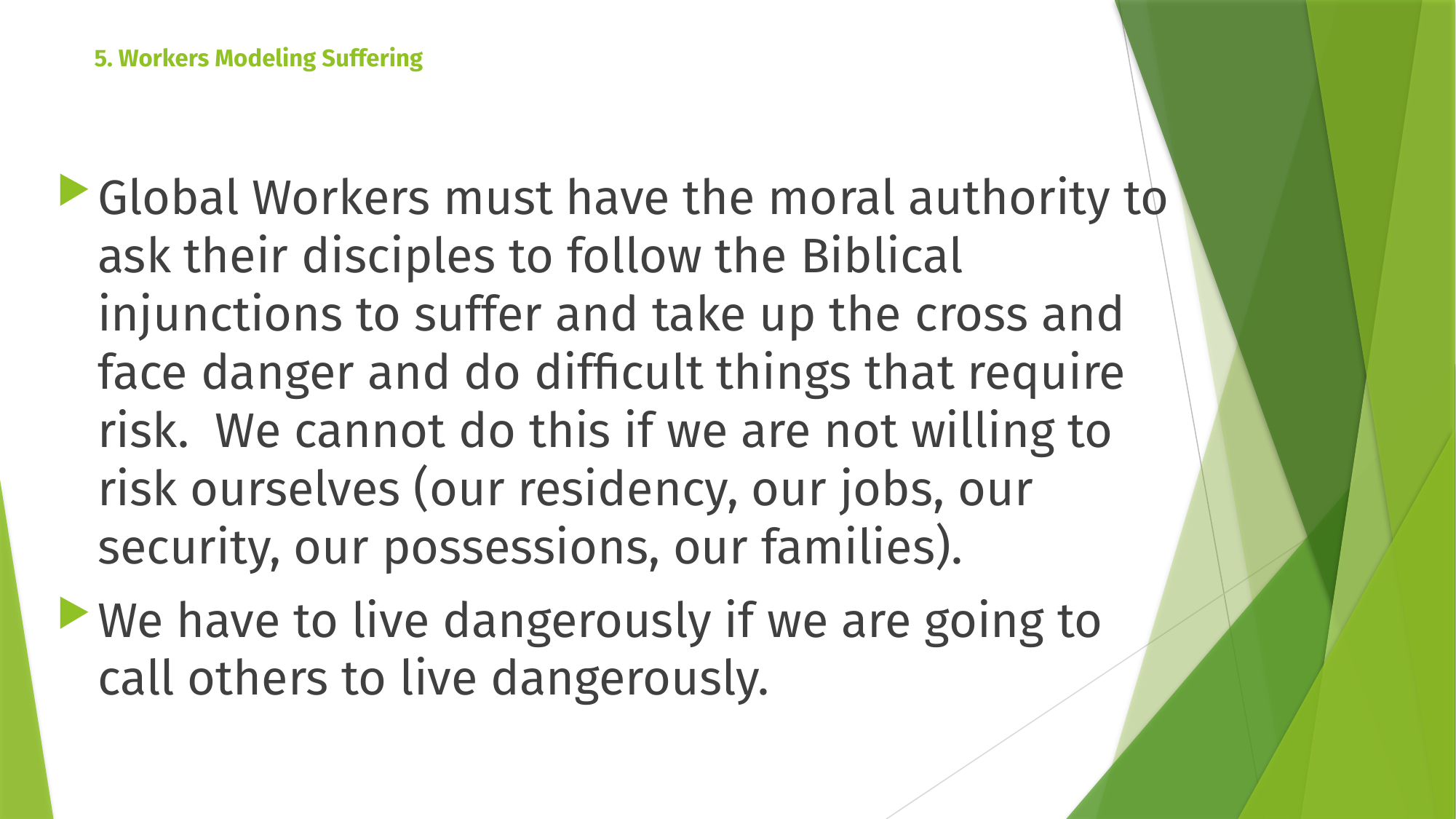

# 5. Workers Modeling Suffering
Global Workers must have the moral authority to ask their disciples to follow the Biblical injunctions to suffer and take up the cross and face danger and do difficult things that require risk.  We cannot do this if we are not willing to risk ourselves (our residency, our jobs, our security, our possessions, our families).
We have to live dangerously if we are going to call others to live dangerously.